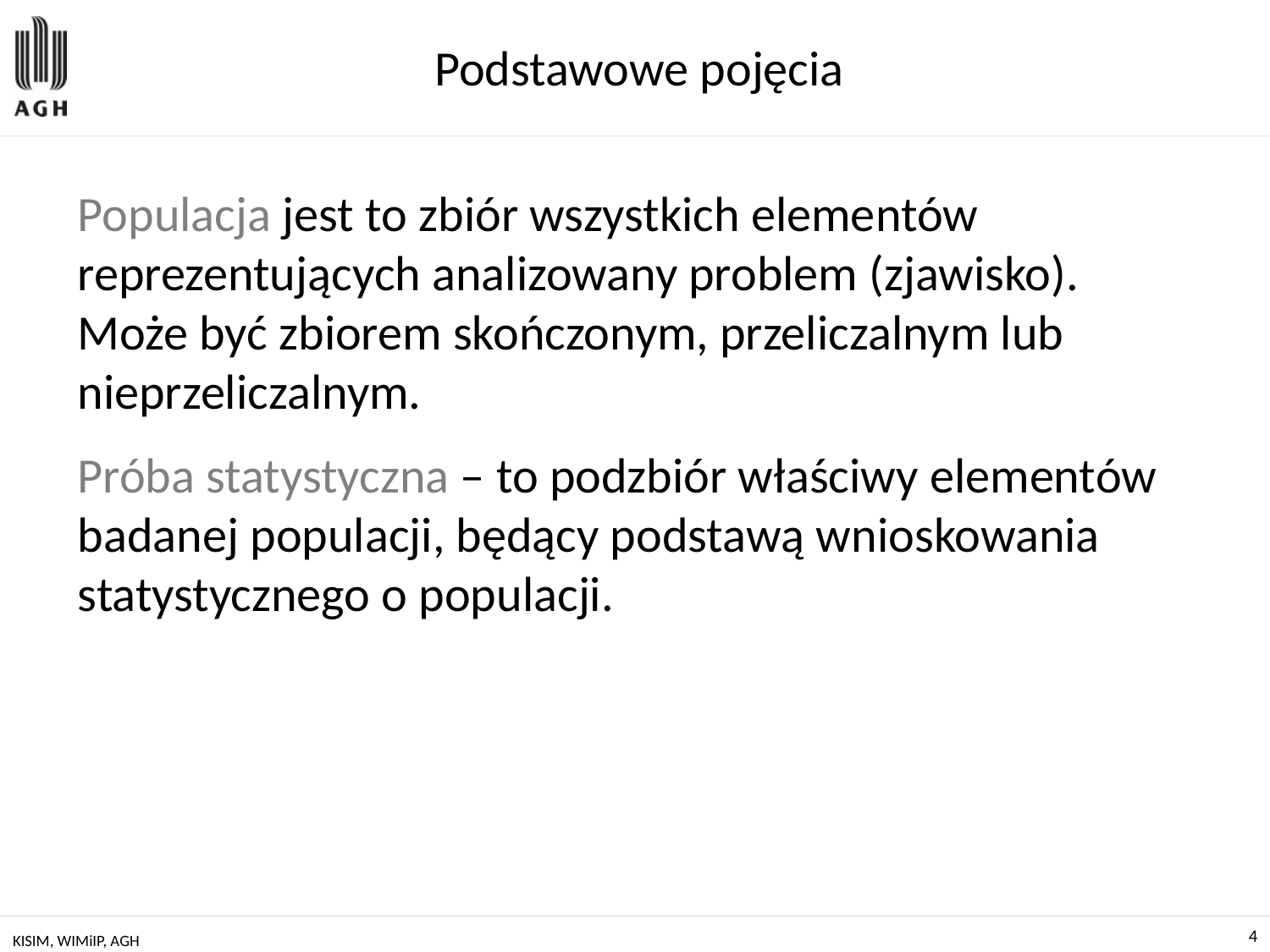

# Podstawowe pojęcia
Populacja jest to zbiór wszystkich elementów reprezentujących analizowany problem (zjawisko). Może być zbiorem skończonym, przeliczalnym lub nieprzeliczalnym.
Próba statystyczna – to podzbiór właściwy elementów badanej populacji, będący podstawą wnioskowania statystycznego o populacji.
KISIM, WIMiIP, AGH